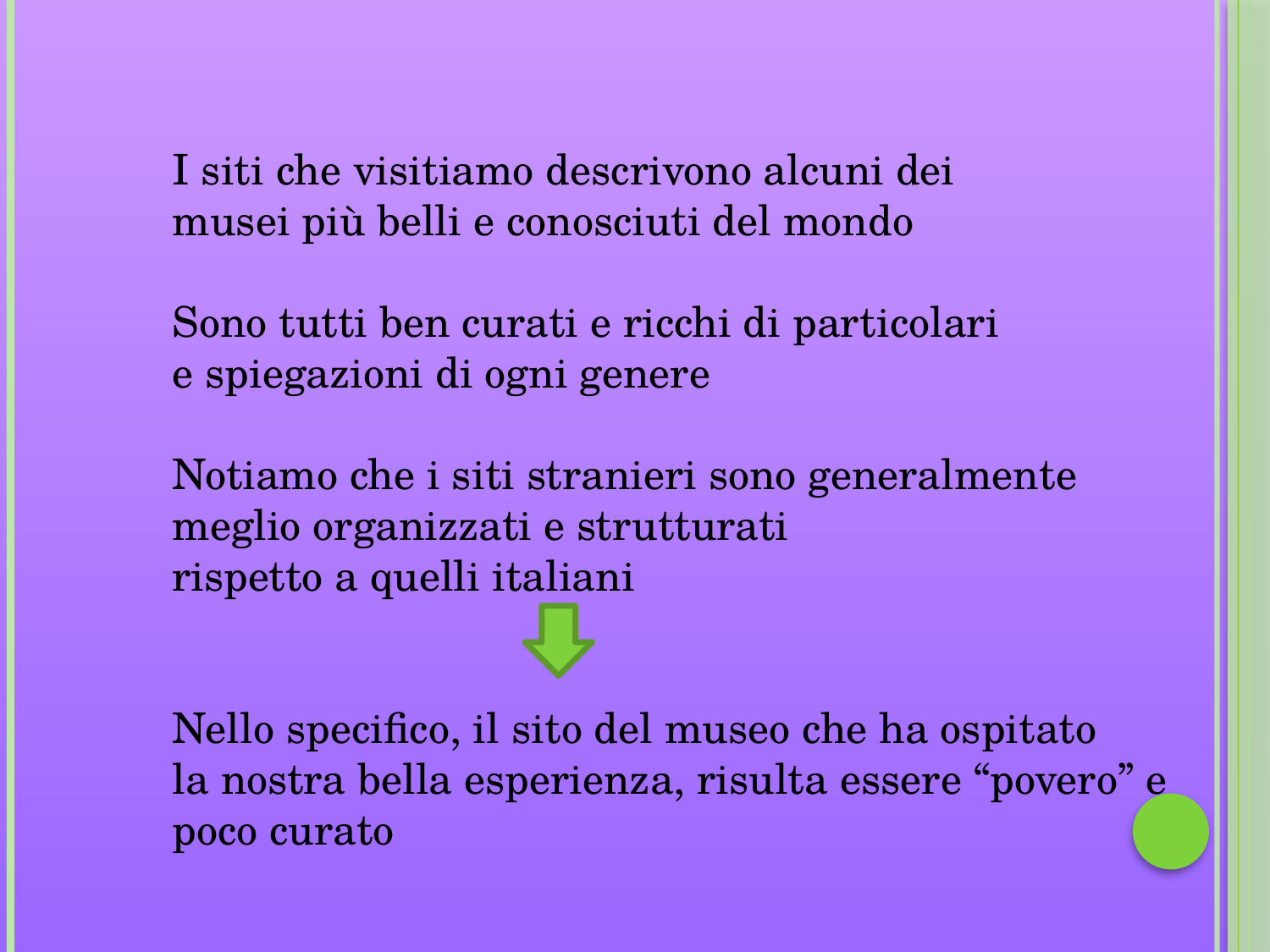

I siti che visitiamo descrivono alcuni dei
musei più belli e conosciuti del mondo

Sono tutti ben curati e ricchi di particolari
e spiegazioni di ogni genere

Notiamo che i siti stranieri sono generalmente
meglio organizzati e strutturati
rispetto a quelli italiani

Nello specifico, il sito del museo che ha ospitato
la nostra bella esperienza, risulta essere “povero” e
poco curato